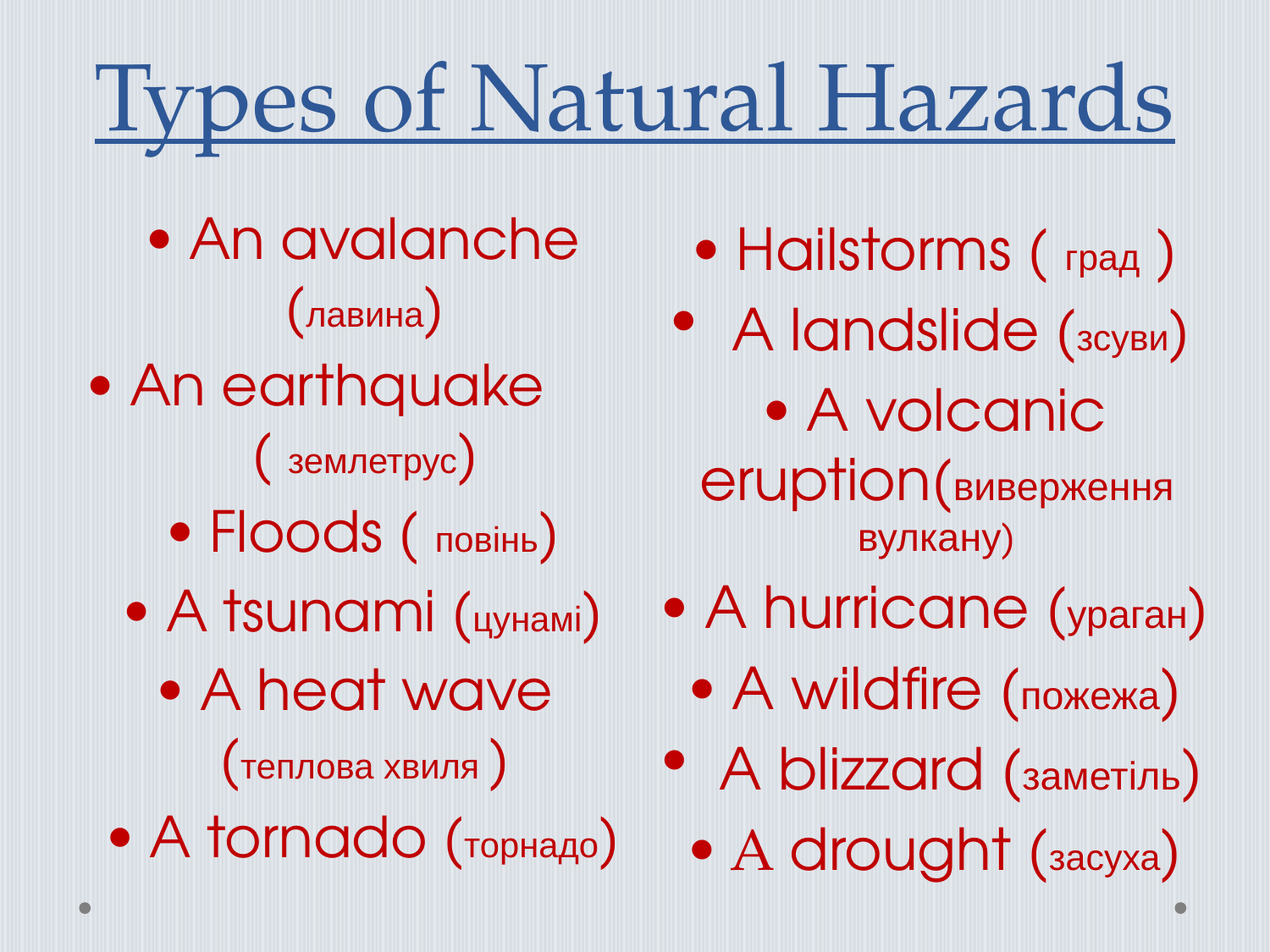

# Types of Natural Hazards
• An avalanche (лавина)
• An earthquake       ( землетрус)
• Floods ( повінь)
• A tsunami (цунамі)
• A heat wave  (теплова хвиля )
• A tornado (торнадо)

• Hailstorms ( град )
A landslide (зсуви)
• A volcanic eruption(виверження вулкану)
• A hurricane (ураган)
• A wildfire (пожежа)
A blizzard (заметіль)
• A drought (засуха)